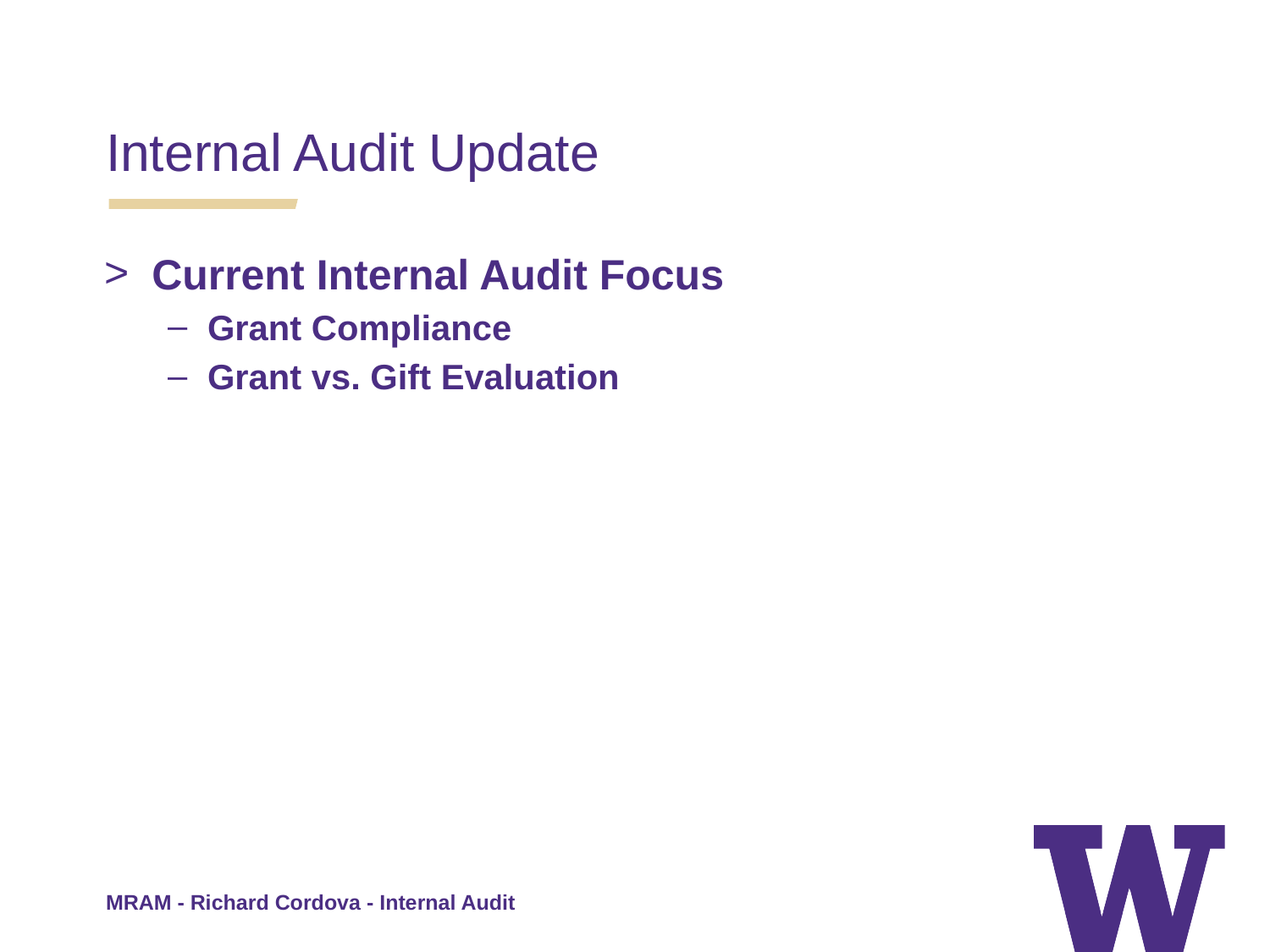

Internal Audit Update
Current Internal Audit Focus
Grant Compliance
Grant vs. Gift Evaluation

MRAM - Richard Cordova - Internal Audit